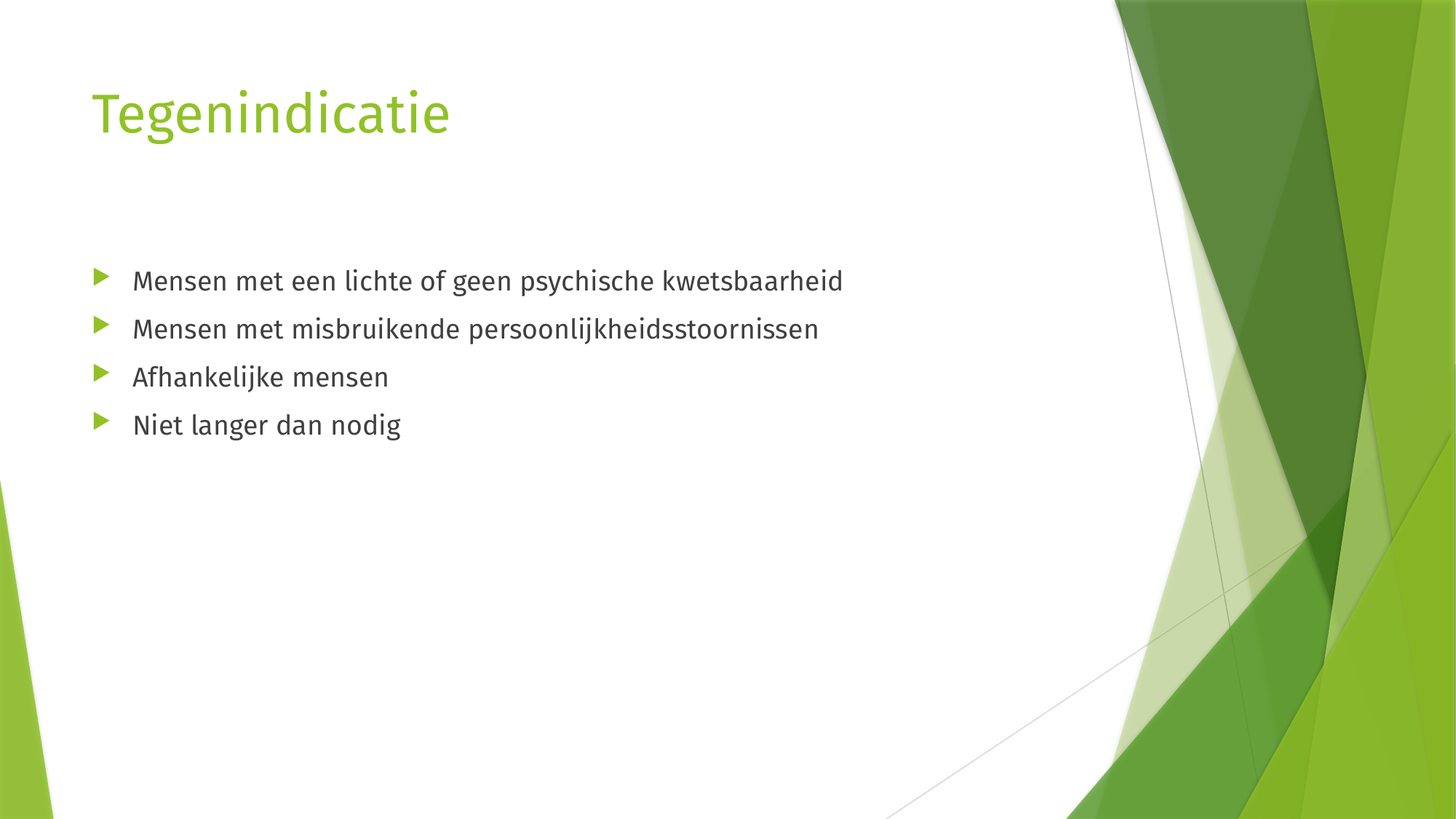

# Tegenindicatie
Mensen met een lichte of geen psychische kwetsbaarheid
Mensen met misbruikende persoonlijkheidsstoornissen
Afhankelijke mensen
Niet langer dan nodig